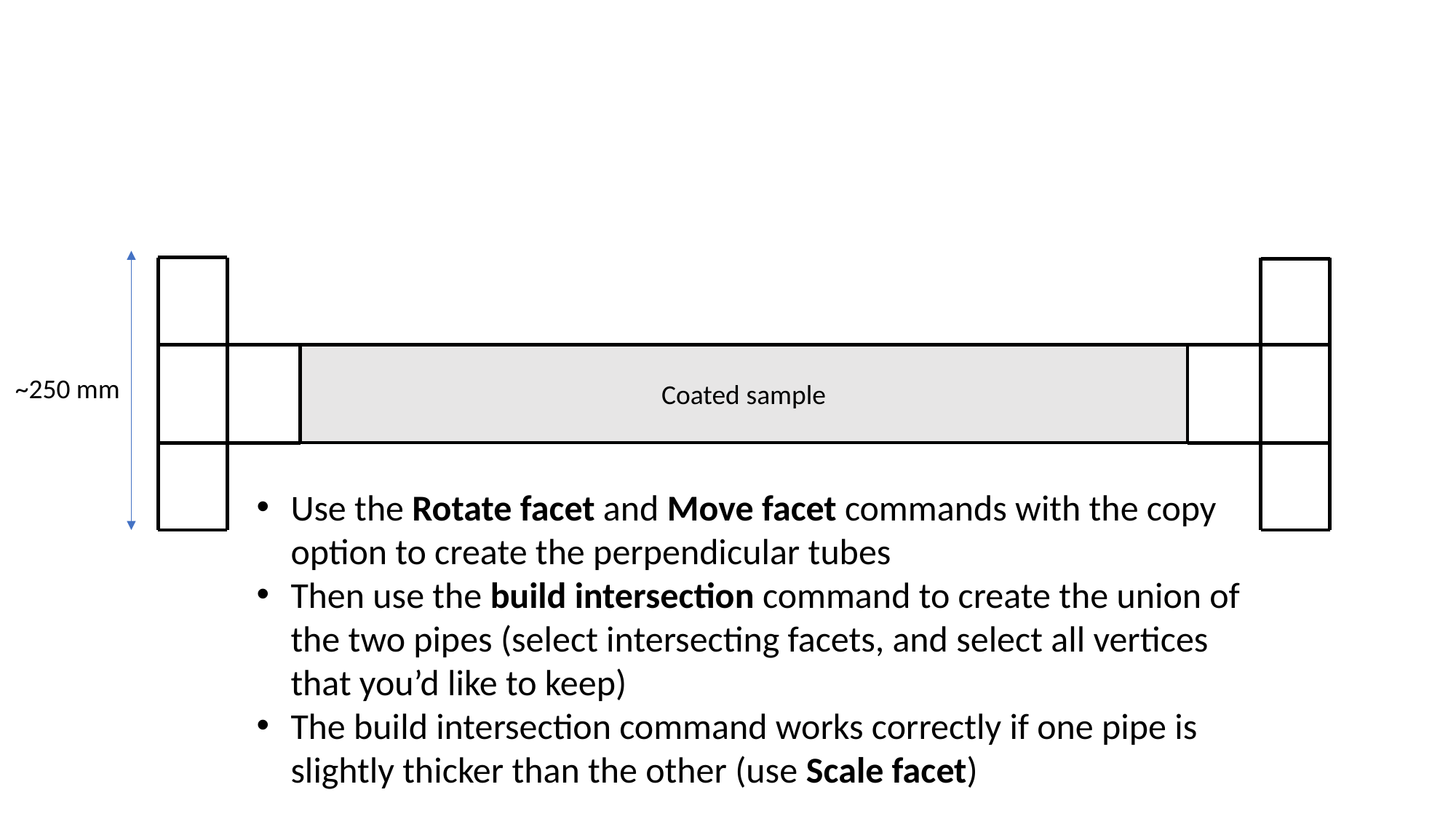

~250 mm
Coated sample
Use the Rotate facet and Move facet commands with the copy option to create the perpendicular tubes
Then use the build intersection command to create the union of the two pipes (select intersecting facets, and select all vertices that you’d like to keep)
The build intersection command works correctly if one pipe is slightly thicker than the other (use Scale facet)